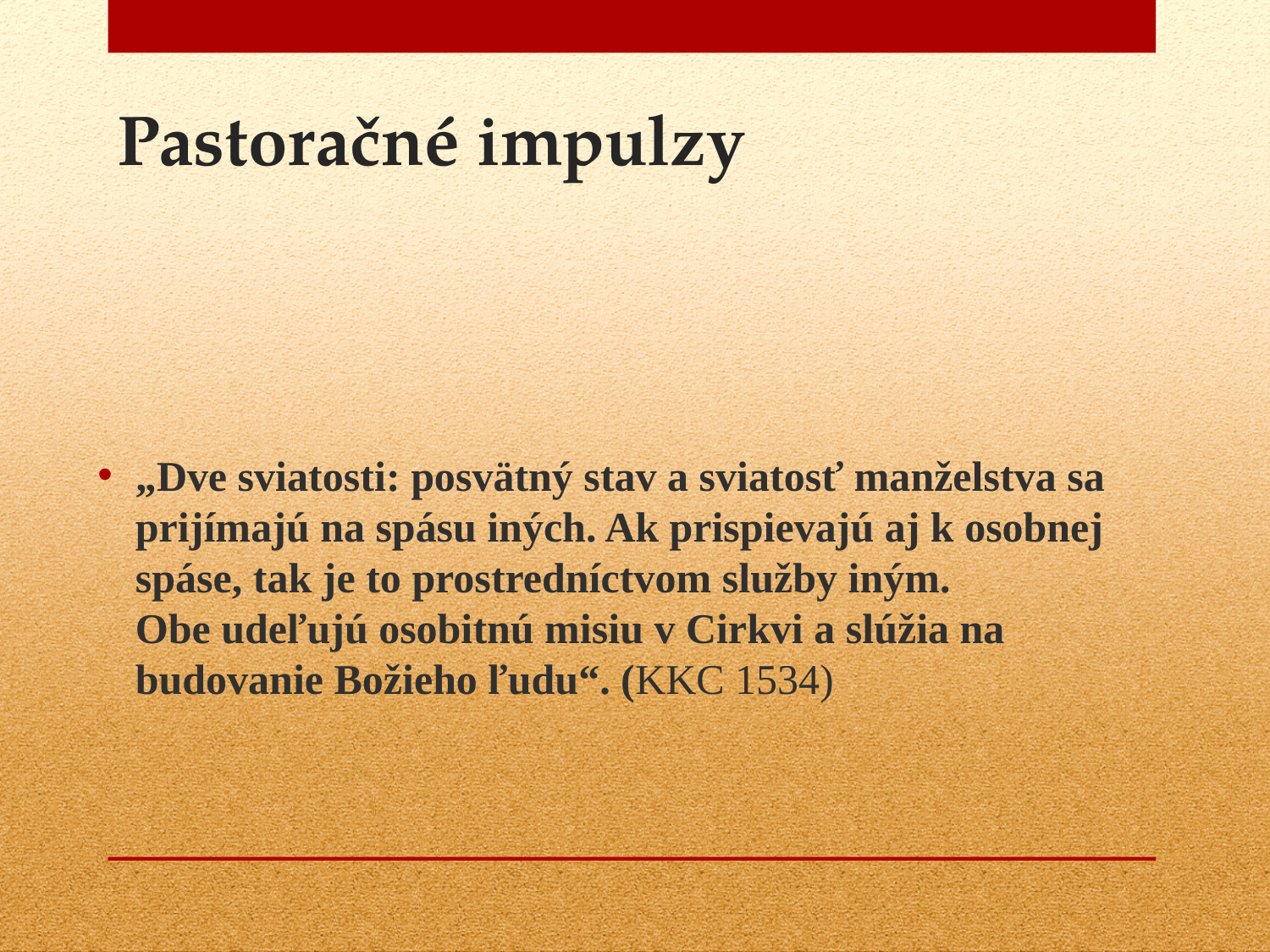

Pastoračné impulzy
„Dve sviatosti: posvätný stav a sviatosť manželstva sa prijímajú na spásu iných. Ak prispievajú aj k osobnej spáse, tak je to prostredníctvom služby iným.
Obe udeľujú osobitnú misiu v Cirkvi a slúžia na budovanie Božieho ľudu“. (KKC 1534)